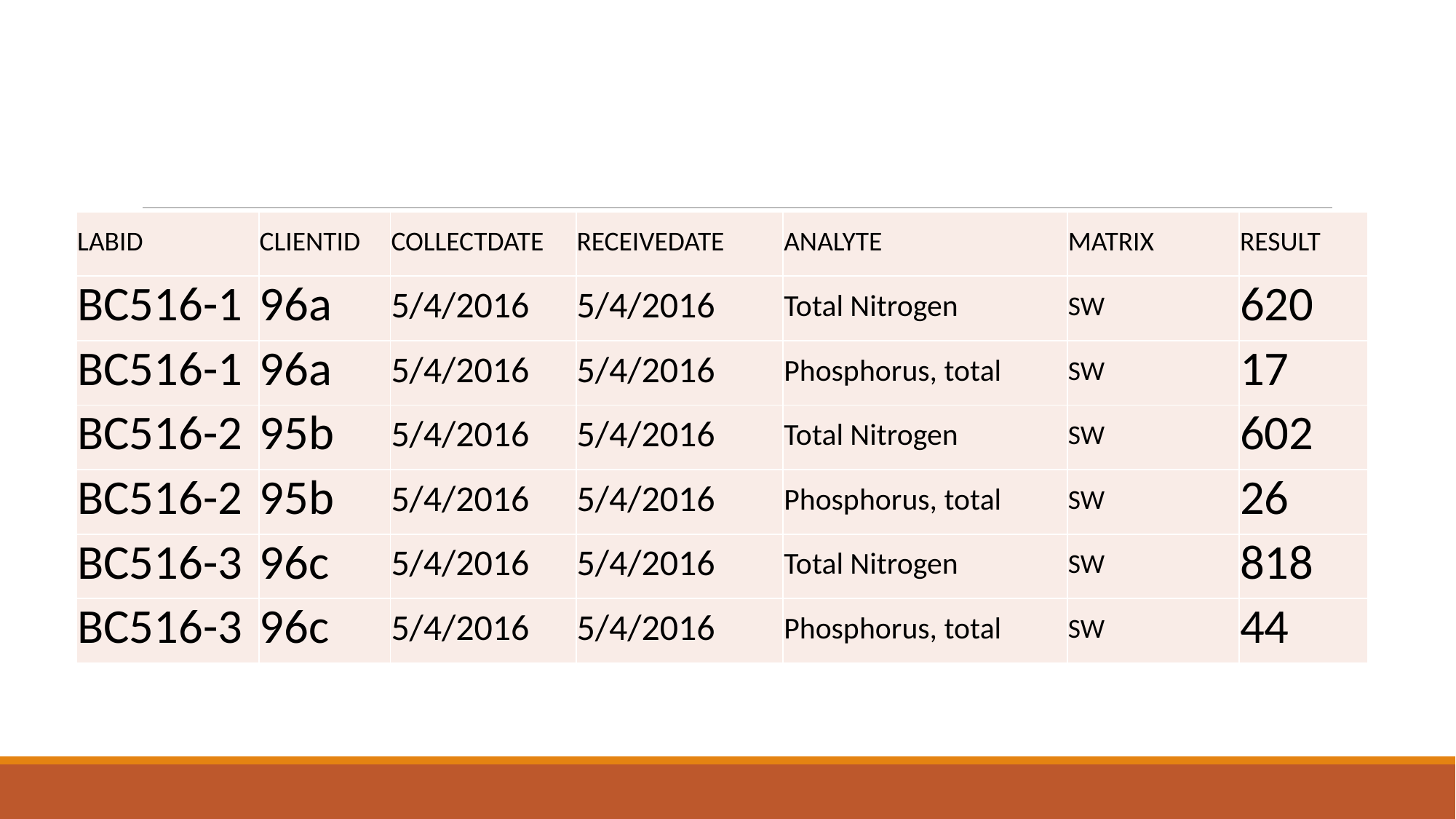

| LABID | CLIENTID | COLLECTDATE | RECEIVEDATE | ANALYTE | MATRIX | RESULT |
| --- | --- | --- | --- | --- | --- | --- |
| BC516-1 | 96a | 5/4/2016 | 5/4/2016 | Total Nitrogen | SW | 620 |
| BC516-1 | 96a | 5/4/2016 | 5/4/2016 | Phosphorus, total | SW | 17 |
| BC516-2 | 95b | 5/4/2016 | 5/4/2016 | Total Nitrogen | SW | 602 |
| BC516-2 | 95b | 5/4/2016 | 5/4/2016 | Phosphorus, total | SW | 26 |
| BC516-3 | 96c | 5/4/2016 | 5/4/2016 | Total Nitrogen | SW | 818 |
| BC516-3 | 96c | 5/4/2016 | 5/4/2016 | Phosphorus, total | SW | 44 |